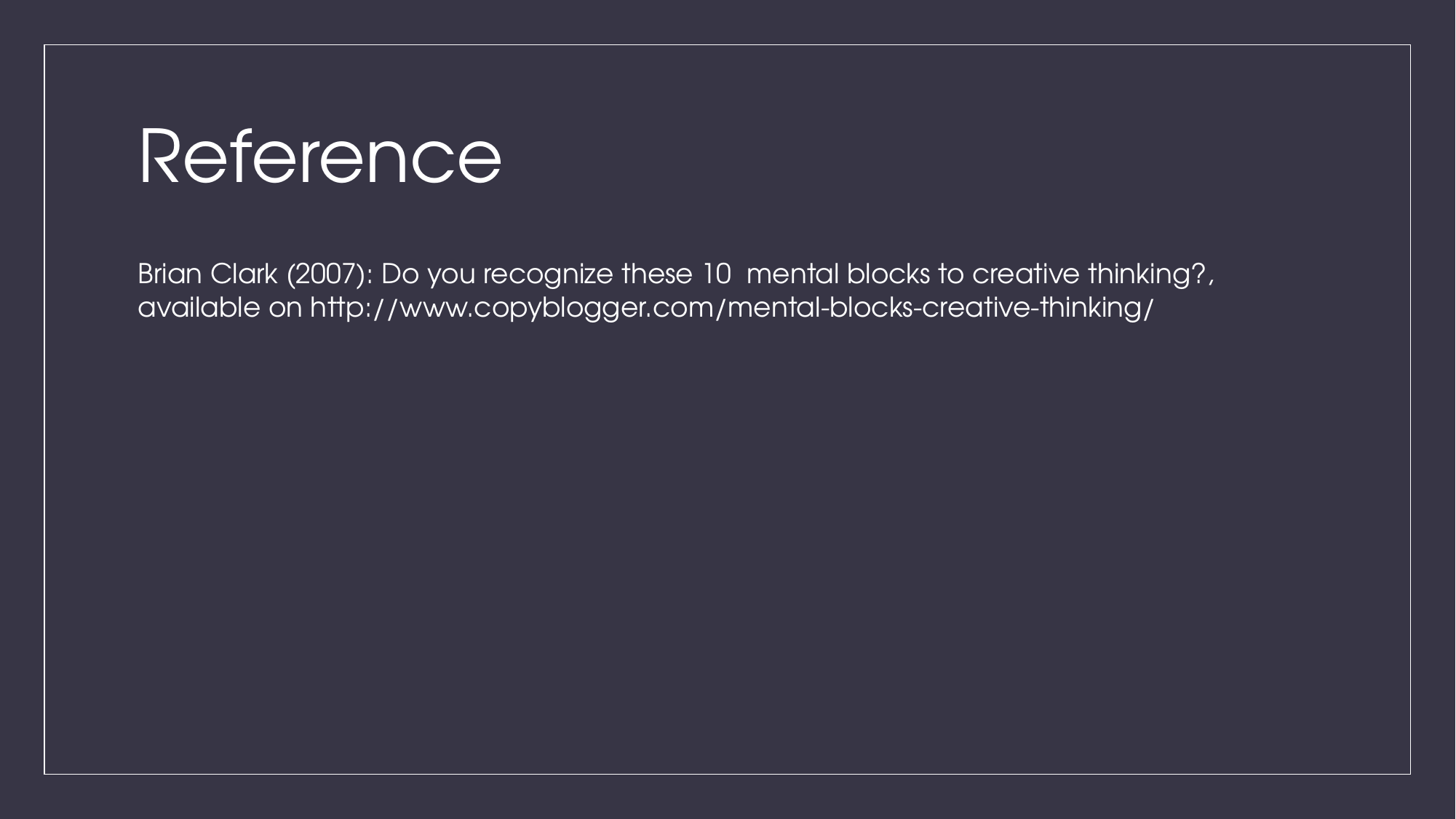

# Reference
Brian Clark (2007): Do you recognize these 10  mental blocks to creative thinking?, available on http://www.copyblogger.com/mental-blocks-creative-thinking/